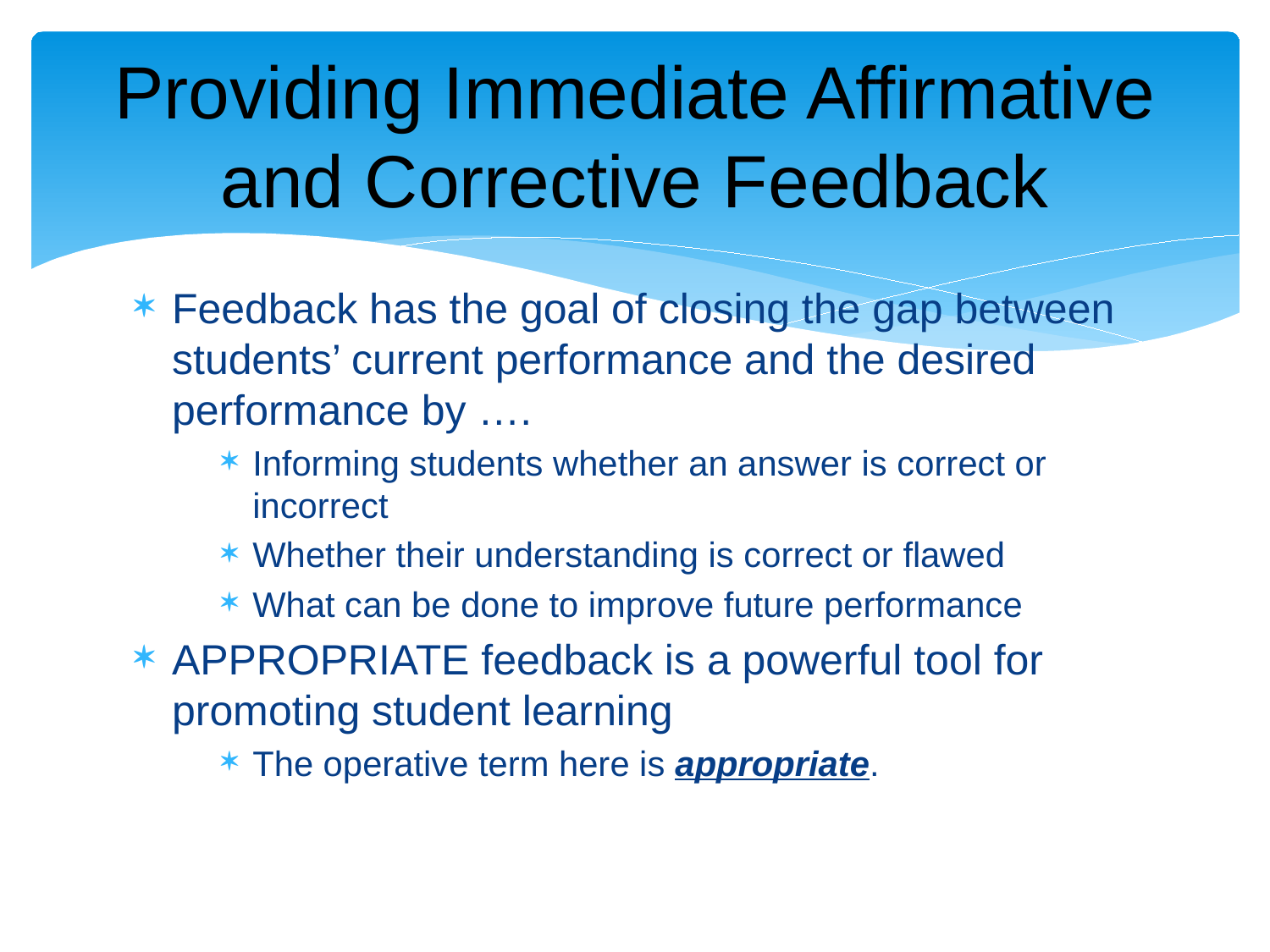

# Providing Immediate Affirmative and Corrective Feedback
Feedback has the goal of closing the gap between students’ current performance and the desired performance by ….
Informing students whether an answer is correct or incorrect
Whether their understanding is correct or flawed
What can be done to improve future performance
APPROPRIATE feedback is a powerful tool for promoting student learning
The operative term here is appropriate.